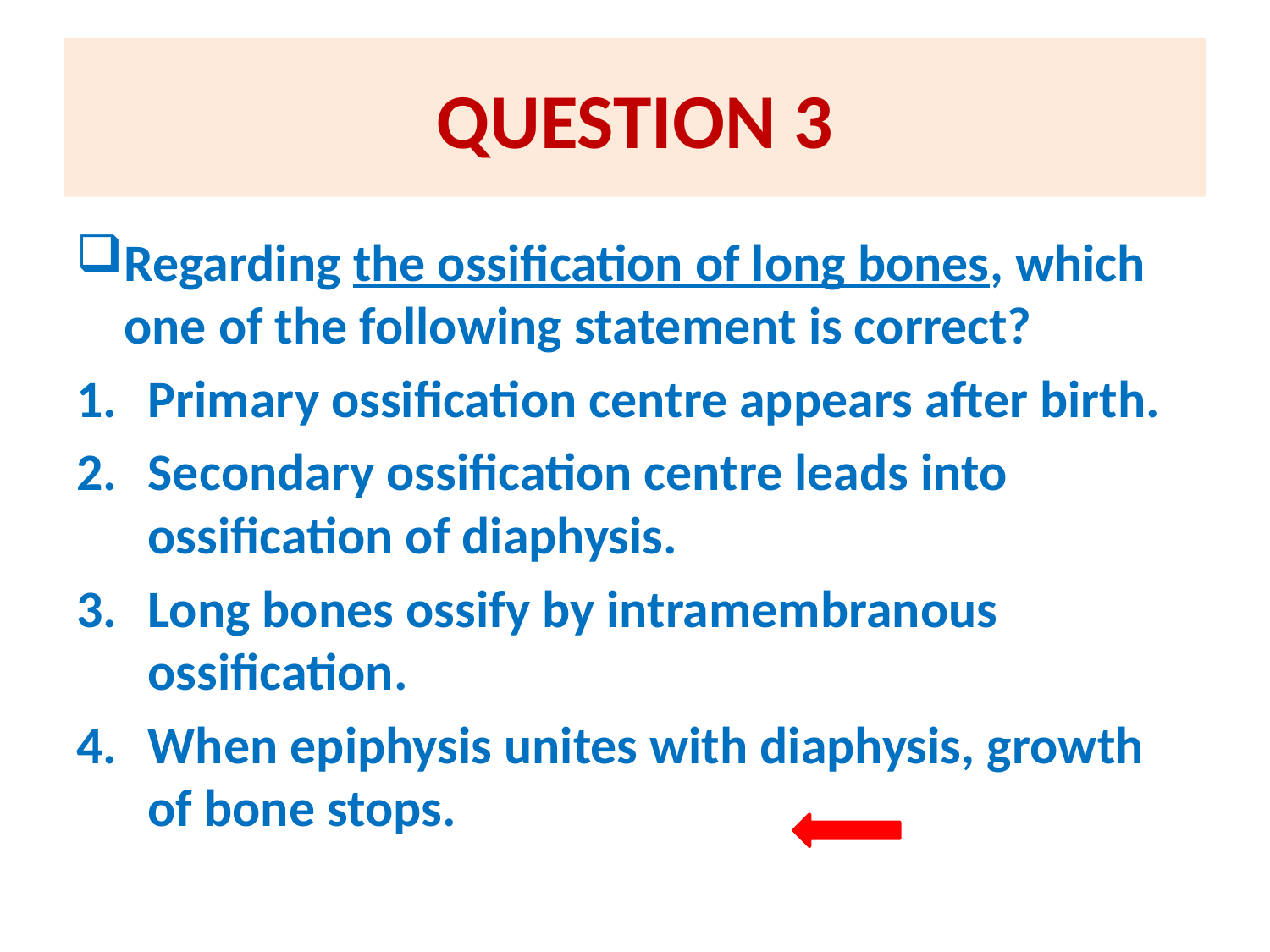

# QUESTION 3
Regarding the ossification of long bones, which one of the following statement is correct?
Primary ossification centre appears after birth.
Secondary ossification centre leads into ossification of diaphysis.
Long bones ossify by intramembranous ossification.
When epiphysis unites with diaphysis, growth of bone stops.